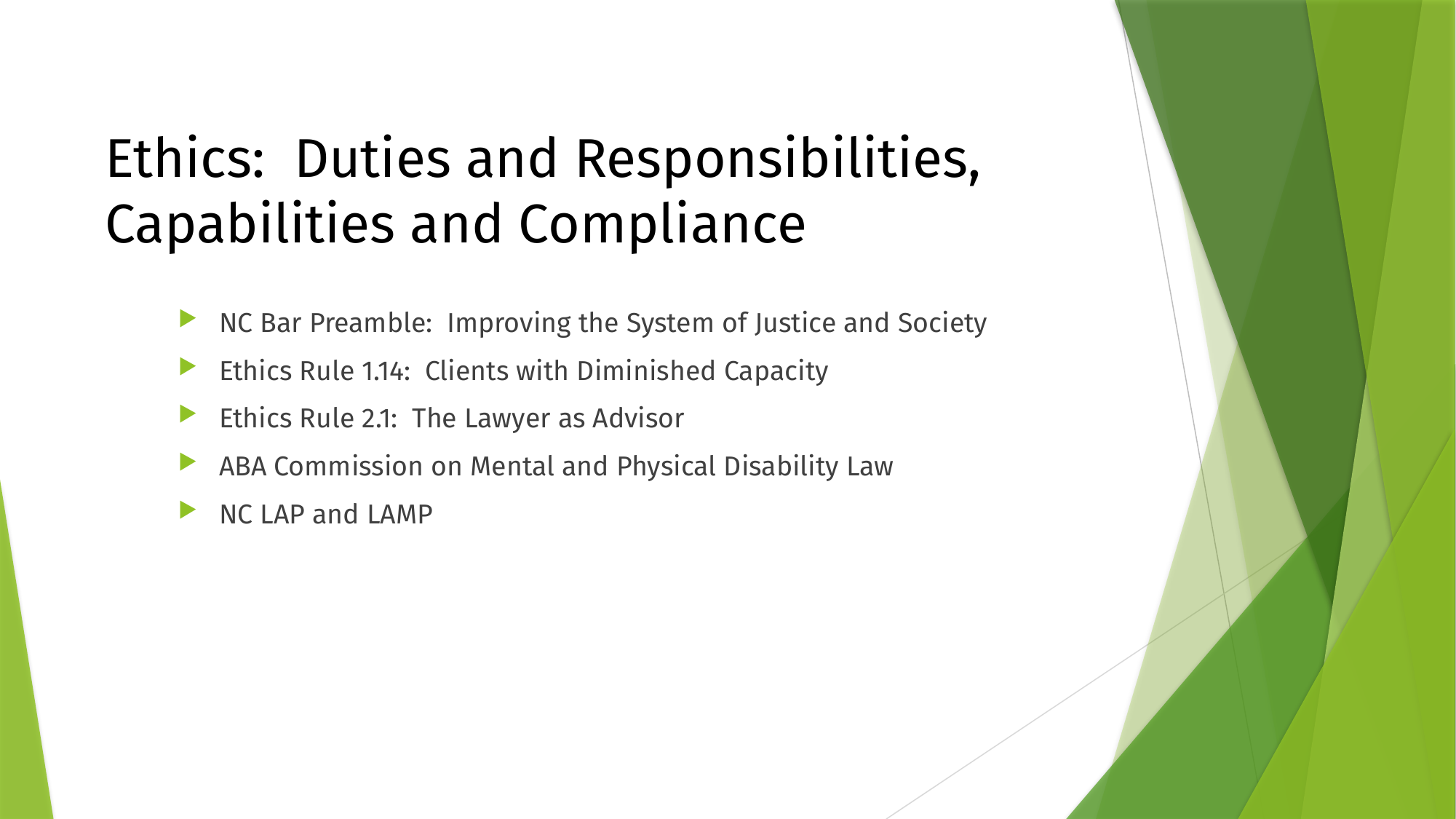

# Ethics:  Duties and Responsibilities, Capabilities and Compliance
NC Bar Preamble:  Improving the System of Justice and Society
Ethics Rule 1.14:  Clients with Diminished Capacity
Ethics Rule 2.1:  The Lawyer as Advisor
ABA Commission on Mental and Physical Disability Law
NC LAP and LAMP